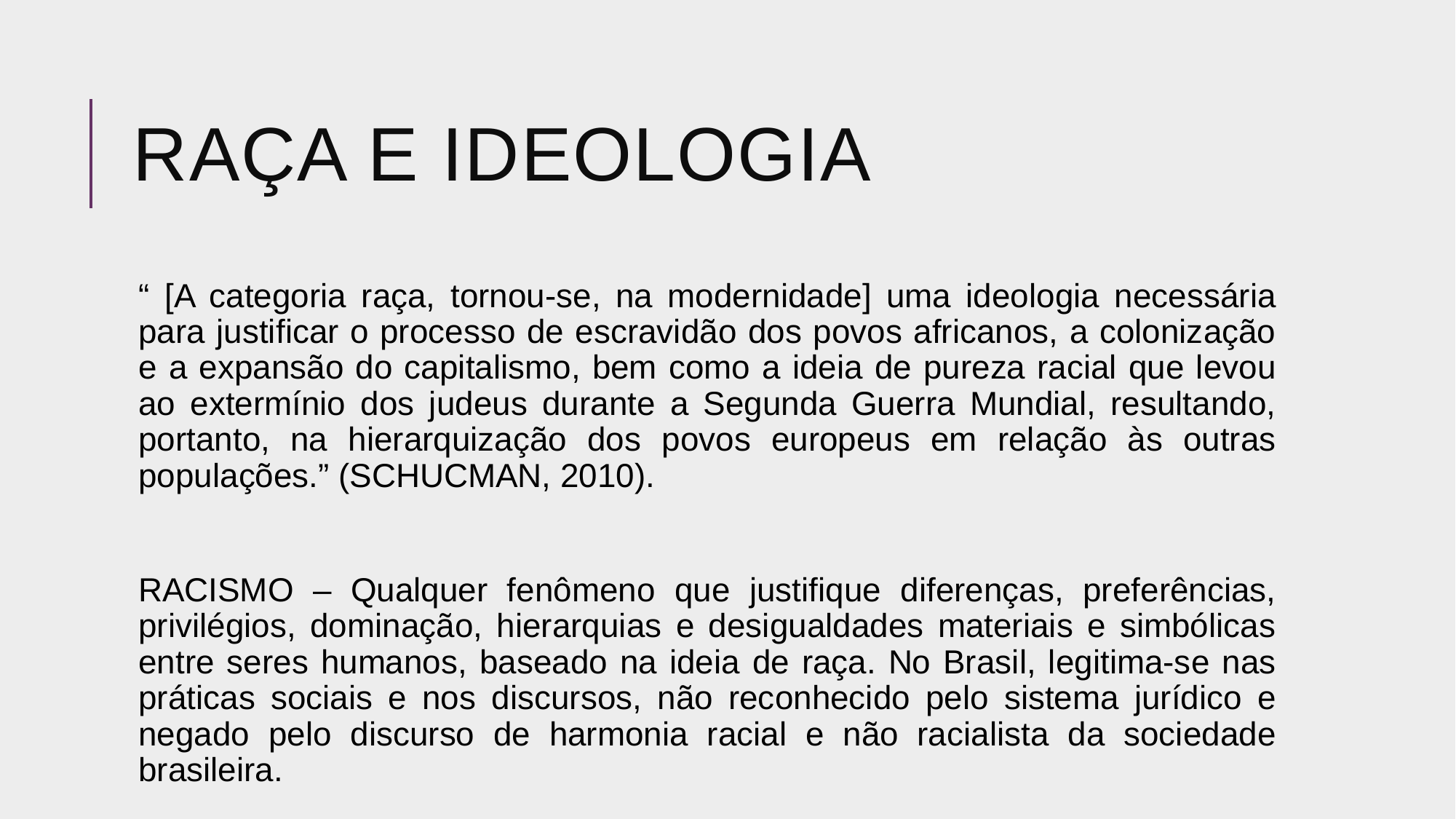

# Raça e ideologia
“ [A categoria raça, tornou-se, na modernidade] uma ideologia necessária para justificar o processo de escravidão dos povos africanos, a colonização e a expansão do capitalismo, bem como a ideia de pureza racial que levou ao extermínio dos judeus durante a Segunda Guerra Mundial, resultando, portanto, na hierarquização dos povos europeus em relação às outras populações.” (SCHUCMAN, 2010).

RACISMO – Qualquer fenômeno que justifique diferenças, preferências, privilégios, dominação, hierarquias e desigualdades materiais e simbólicas entre seres humanos, baseado na ideia de raça. No Brasil, legitima-se nas práticas sociais e nos discursos, não reconhecido pelo sistema jurídico e negado pelo discurso de harmonia racial e não racialista da sociedade brasileira.